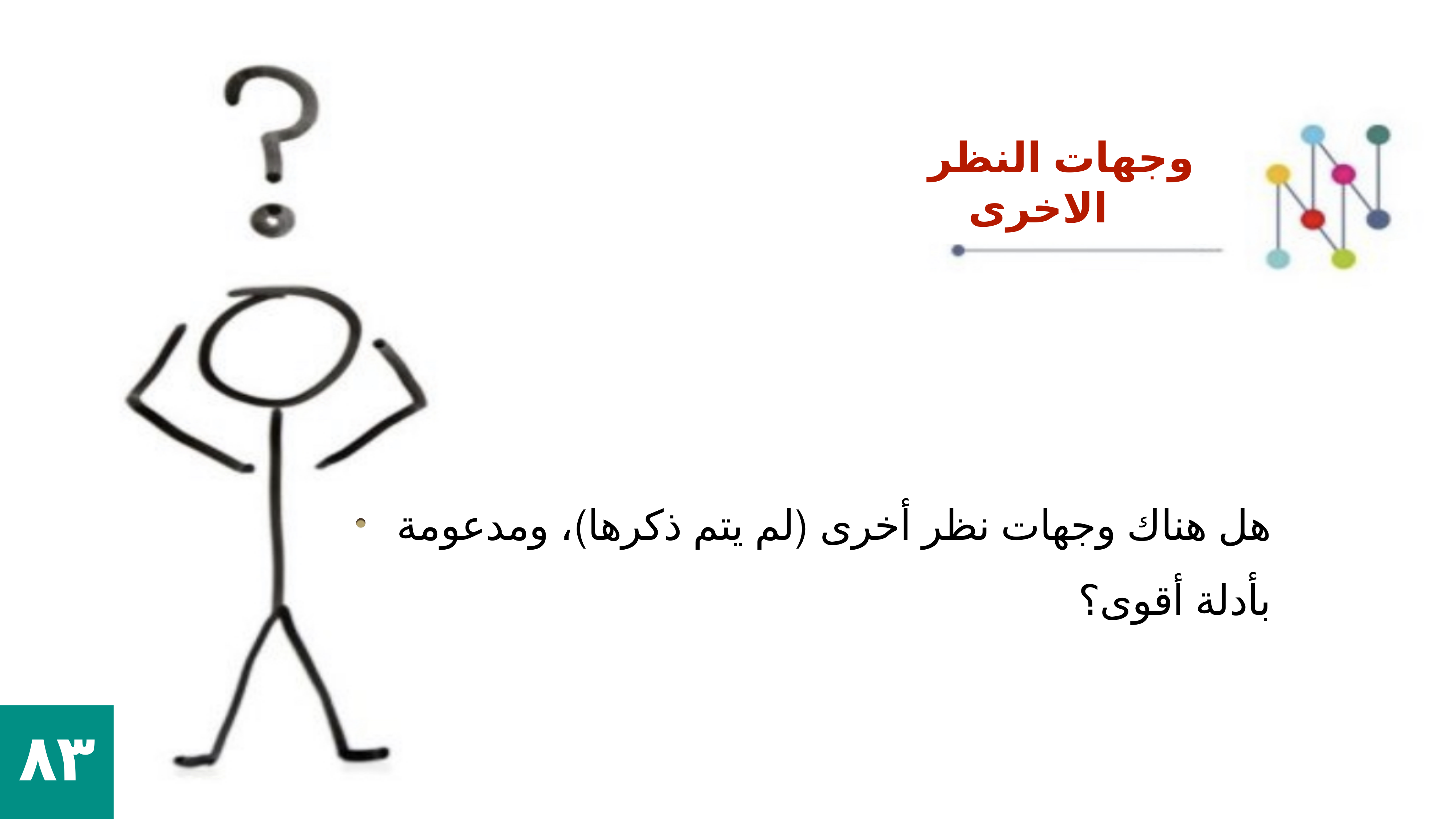

وجهات النظر الاخرى
هل هناك وجهات نظر أخرى (لم يتم ذكرها)، ومدعومة بأدلة أقوى؟
٨٣